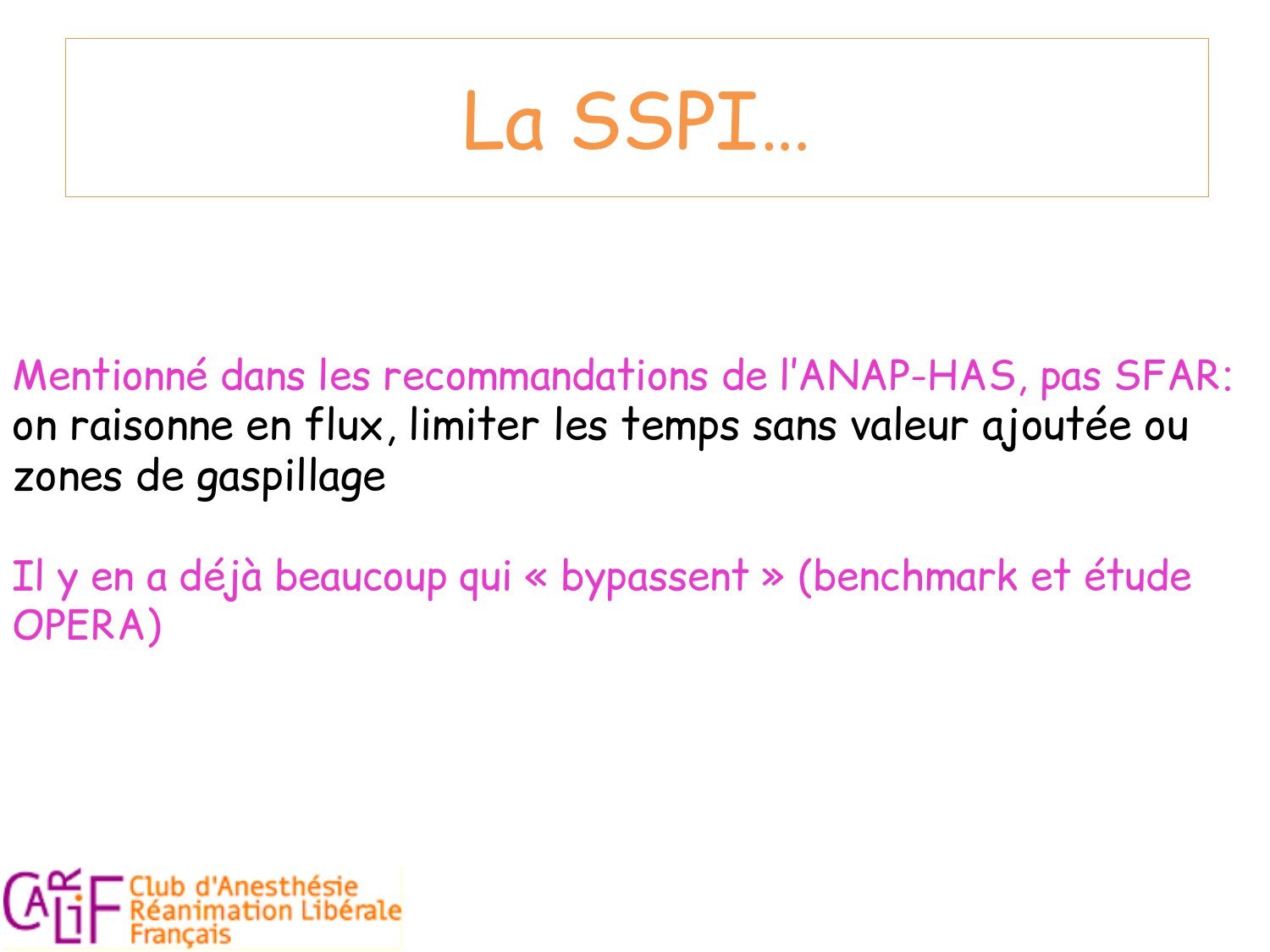

La SSPI…
Mentionné dans les recommandations de l’ANAP-HAS, pas SFAR:
on raisonne en flux, limiter les temps sans valeur ajoutée ou zones de gaspillage

Il y en a déjà beaucoup qui « bypassent » (benchmark et étude OPERA)